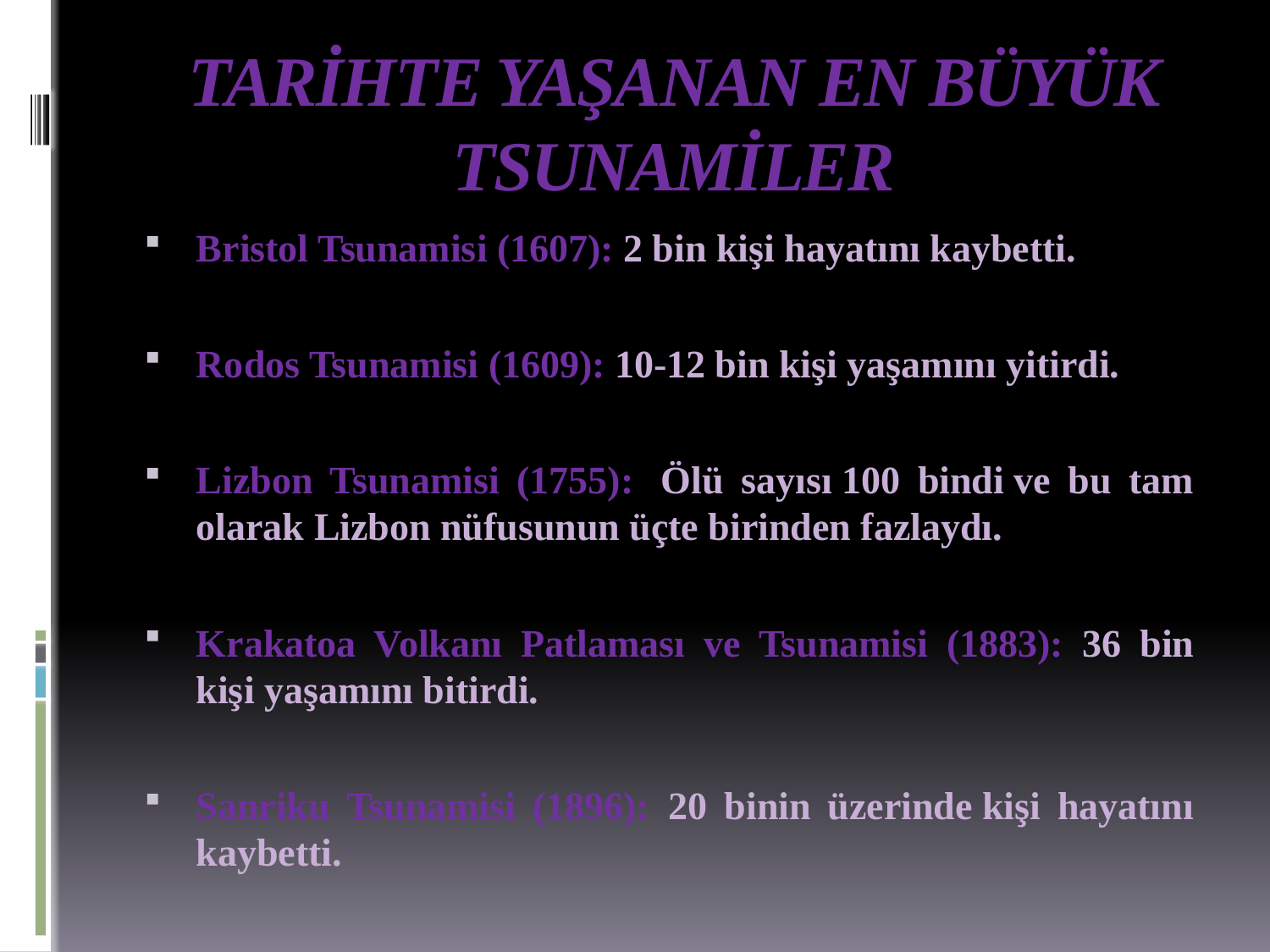

# TARİHTE YAŞANAN EN BÜYÜK TSUNAMİLER

Bristol Tsunamisi (1607): 2 bin kişi hayatını kaybetti.

Rodos Tsunamisi (1609): 10-12 bin kişi yaşamını yitirdi.

Lizbon Tsunamisi (1755):  Ölü sayısı 100 bindi ve bu tam olarak Lizbon nüfusunun üçte birinden fazlaydı.

Krakatoa Volkanı Patlaması ve Tsunamisi (1883): 36 bin kişi yaşamını bitirdi.

Sanriku Tsunamisi (1896):  20 binin üzerinde kişi hayatını kaybetti.